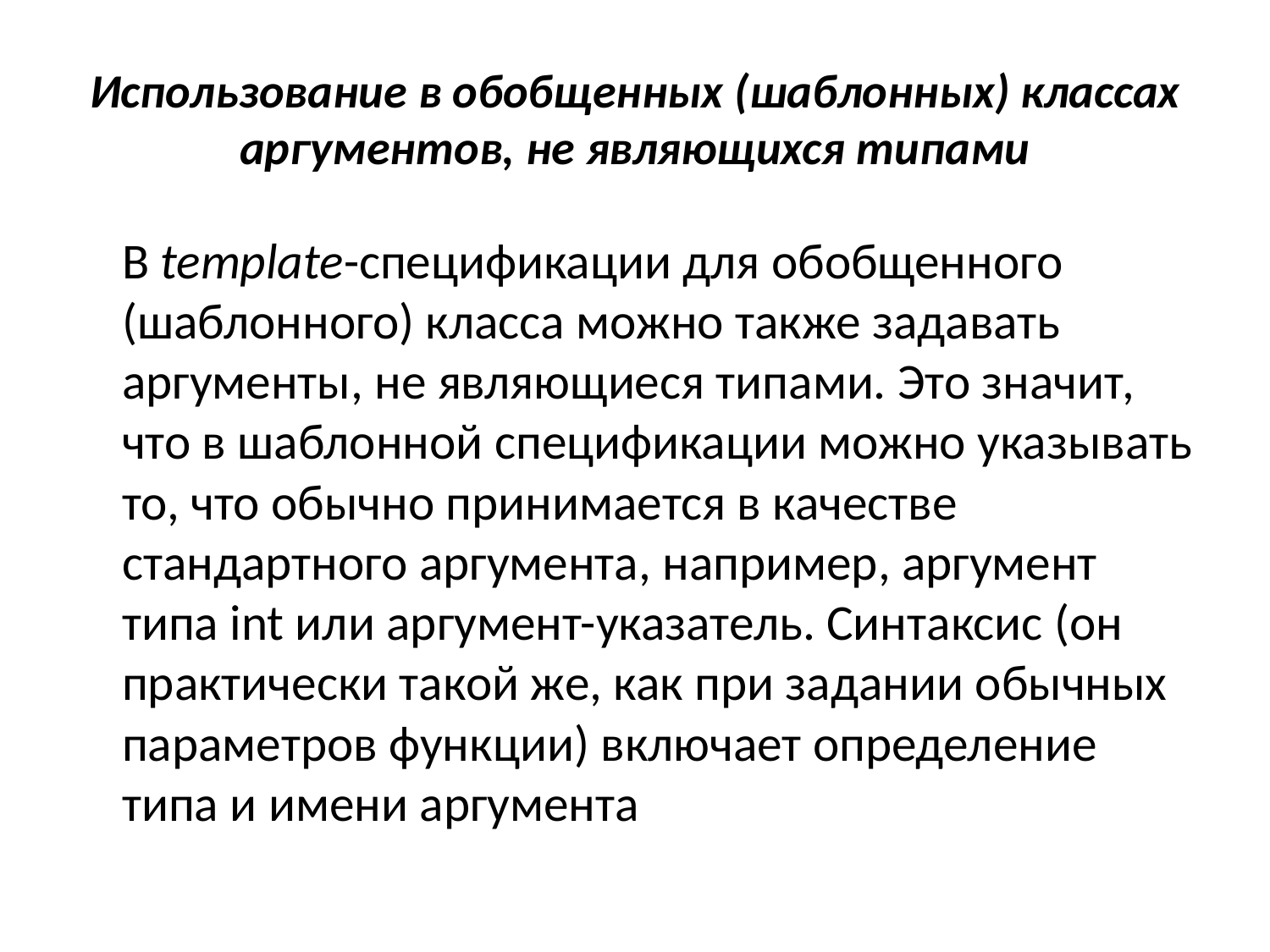

# Использование в обобщенных (шаблонных) классах аргументов, не являющихся типами
	В template-спецификации для обобщенного  (шаблонного) класса можно также задавать аргументы, не являющиеся типами. Это значит, что в шаблонной спецификации можно указывать то, что обычно принимается в качестве стандартного аргумента, например, аргумент типа int или аргумент-указатель. Синтаксис (он практически такой же, как при задании обычных параметров функции) включает определение типа и имени аргумента